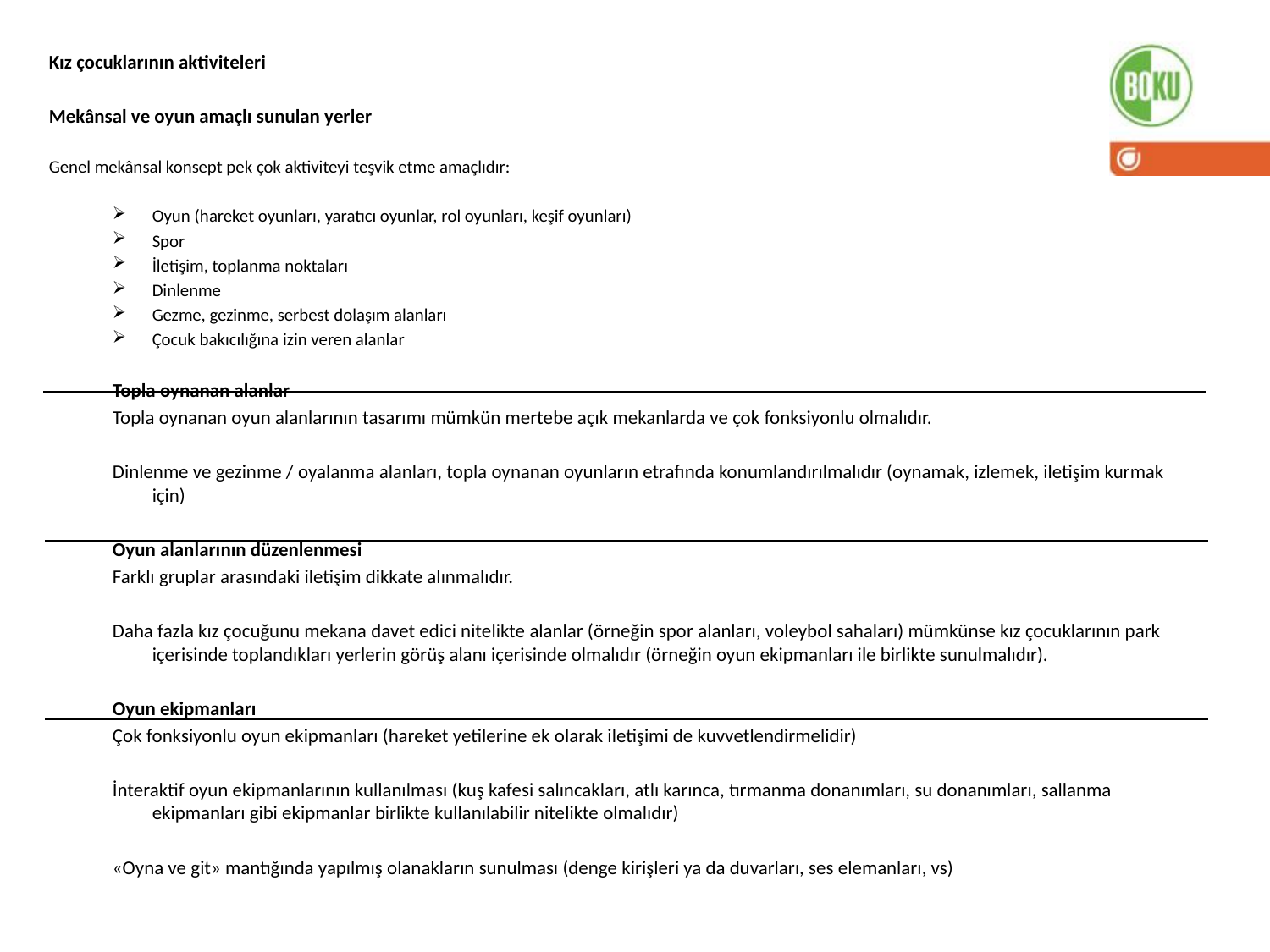

Kız çocuklarının aktiviteleri

Mekânsal ve oyun amaçlı sunulan yerler

Genel mekânsal konsept pek çok aktiviteyi teşvik etme amaçlıdır:

Oyun (hareket oyunları, yaratıcı oyunlar, rol oyunları, keşif oyunları)
Spor
İletişim, toplanma noktaları
Dinlenme
Gezme, gezinme, serbest dolaşım alanları
Çocuk bakıcılığına izin veren alanlar

Topla oynanan alanlar
Topla oynanan oyun alanlarının tasarımı mümkün mertebe açık mekanlarda ve çok fonksiyonlu olmalıdır.

Dinlenme ve gezinme / oyalanma alanları, topla oynanan oyunların etrafında konumlandırılmalıdır (oynamak, izlemek, iletişim kurmak için)

Oyun alanlarının düzenlenmesi
Farklı gruplar arasındaki iletişim dikkate alınmalıdır.

Daha fazla kız çocuğunu mekana davet edici nitelikte alanlar (örneğin spor alanları, voleybol sahaları) mümkünse kız çocuklarının park içerisinde toplandıkları yerlerin görüş alanı içerisinde olmalıdır (örneğin oyun ekipmanları ile birlikte sunulmalıdır).

Oyun ekipmanları
Çok fonksiyonlu oyun ekipmanları (hareket yetilerine ek olarak iletişimi de kuvvetlendirmelidir)

İnteraktif oyun ekipmanlarının kullanılması (kuş kafesi salıncakları, atlı karınca, tırmanma donanımları, su donanımları, sallanma ekipmanları gibi ekipmanlar birlikte kullanılabilir nitelikte olmalıdır)

«Oyna ve git» mantığında yapılmış olanakların sunulması (denge kirişleri ya da duvarları, ses elemanları, vs)